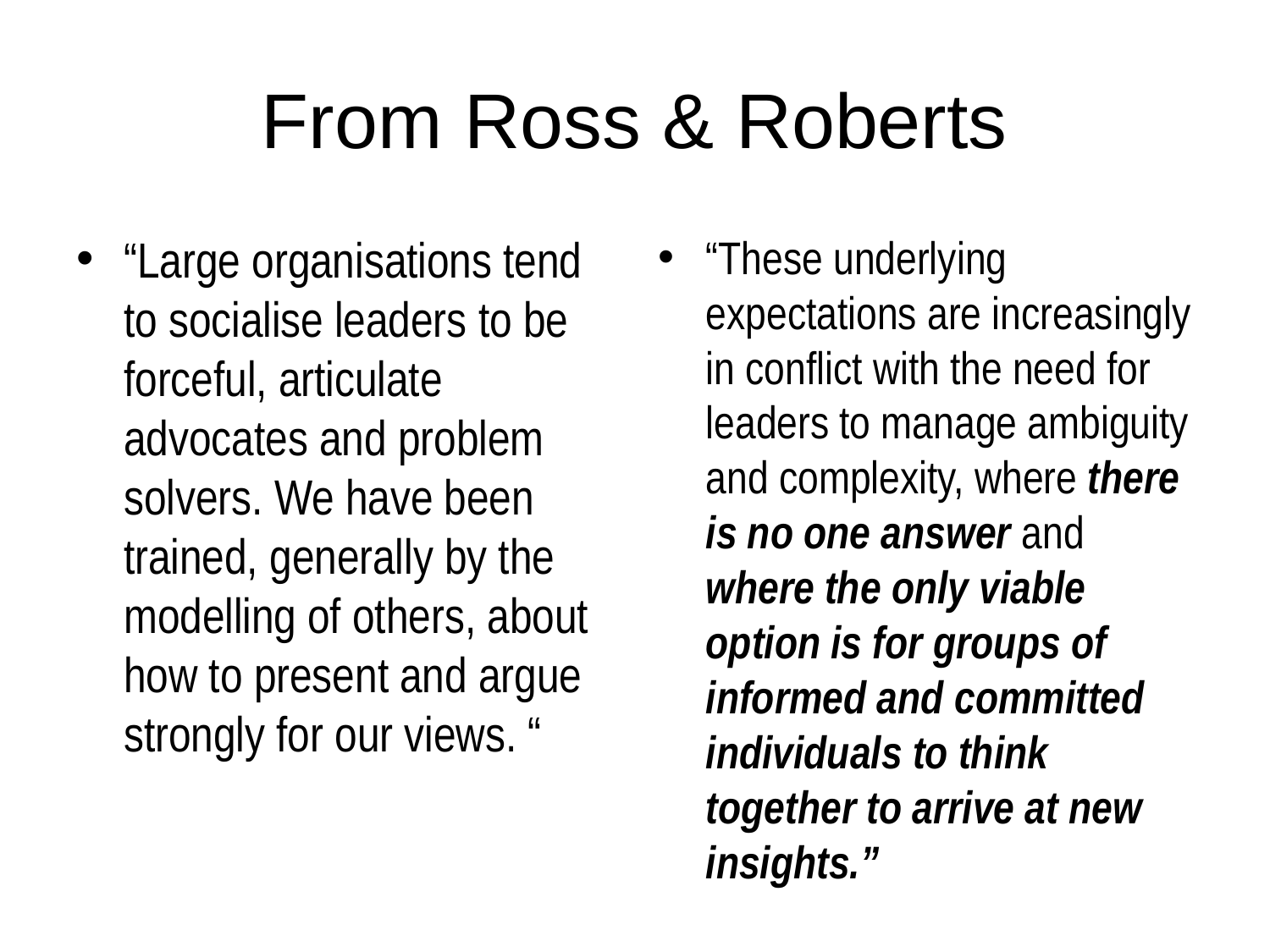

# From Ross & Roberts
“Large organisations tend to socialise leaders to be forceful, articulate advocates and problem solvers. We have been trained, generally by the modelling of others, about how to present and argue strongly for our views. “
“These underlying expectations are increasingly in conflict with the need for leaders to manage ambiguity and complexity, where there is no one answer and where the only viable option is for groups of informed and committed individuals to think together to arrive at new insights.”